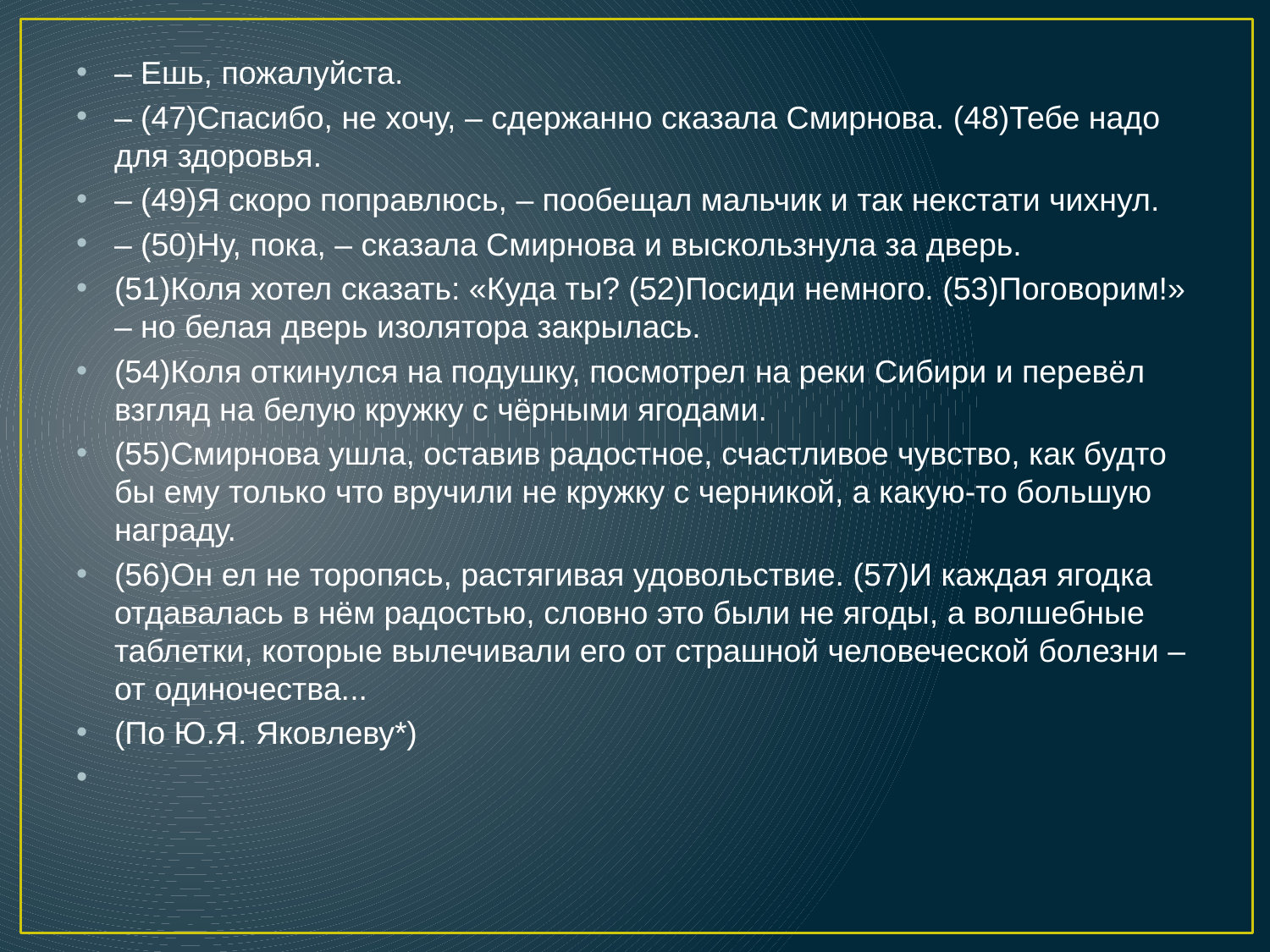

– Ешь, пожалуйста.
– (47)Спасибо, не хочу, – сдержанно сказала Смирнова. (48)Тебе надо для здоровья.
– (49)Я скоро поправлюсь, – пообещал мальчик и так некстати чихнул.
– (50)Ну, пока, – сказала Смирнова и выскользнула за дверь.
(51)Коля хотел сказать: «Куда ты? (52)Посиди немного. (53)Поговорим!» – но белая дверь изолятора закрылась.
(54)Коля откинулся на подушку, посмотрел на реки Сибири и перевёл взгляд на белую кружку с чёрными ягодами.
(55)Смирнова ушла, оставив радостное, счастливое чувство, как будто бы ему только что вручили не кружку с черникой, а какую-то большую награду.
(56)Он ел не торопясь, растягивая удовольствие. (57)И каждая ягодка отдавалась в нём радостью, словно это были не ягоды, а волшебные таблетки, которые вылечивали его от страшной человеческой болезни – от одиночества...
(По Ю.Я. Яковлеву*)